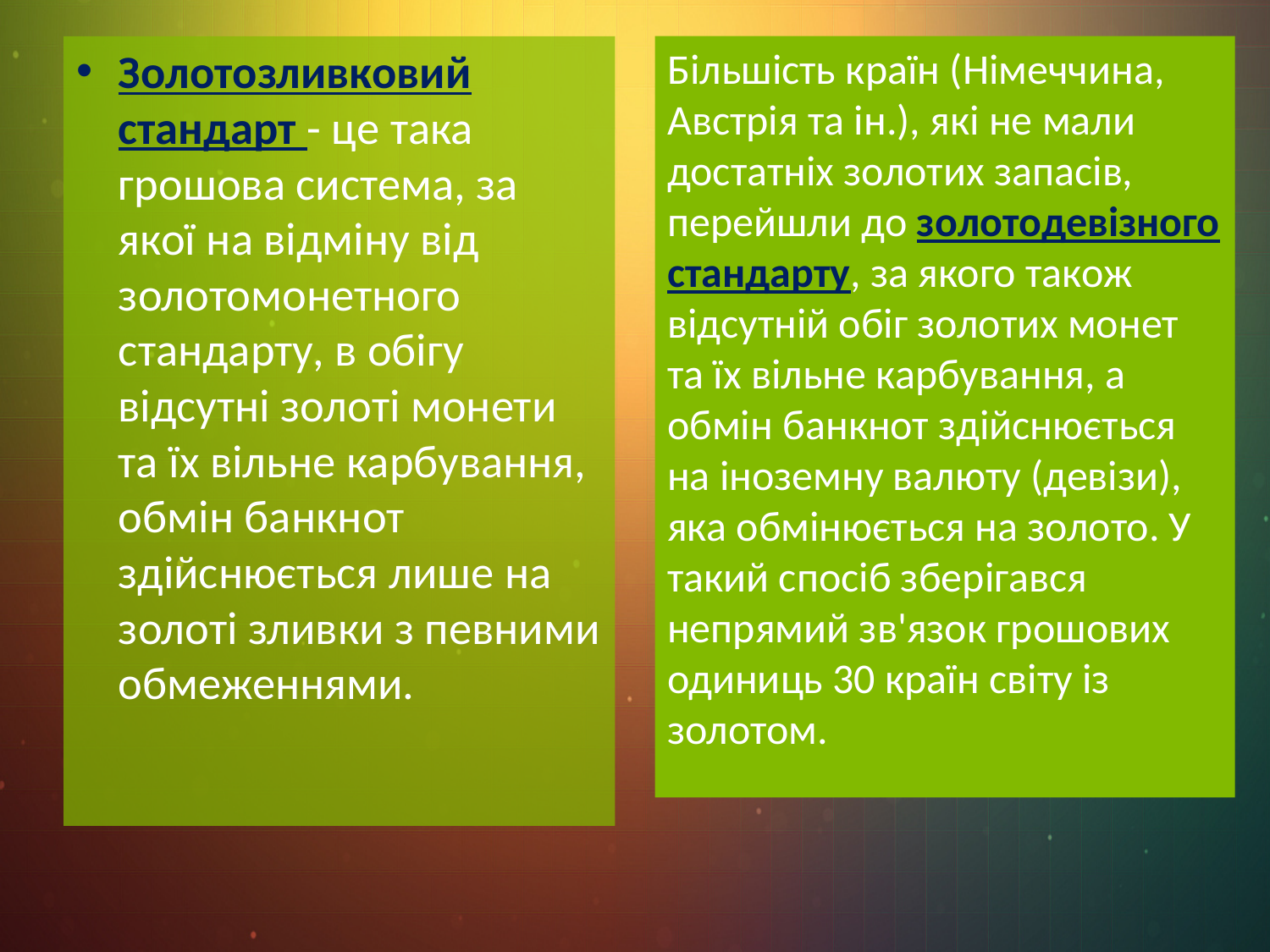

Більшість країн (Німеччина, Австрія та ін.), які не мали достатніх золотих запасів, перейшли до золотодевізного стандарту, за якого також відсутній обіг золотих монет та їх вільне карбування, а обмін банкнот здійснюється на іноземну валюту (девізи), яка обмінюється на золото. У такий спосіб зберігався непрямий зв'язок грошових одиниць 30 країн світу із золотом.
Золотозливковий стандарт - це така грошова система, за якої на відміну від золотомонетного стандарту, в обігу відсутні золоті монети та їх вільне карбування, обмін банкнот здійснюється лише на золоті зливки з певними обмеженнями.